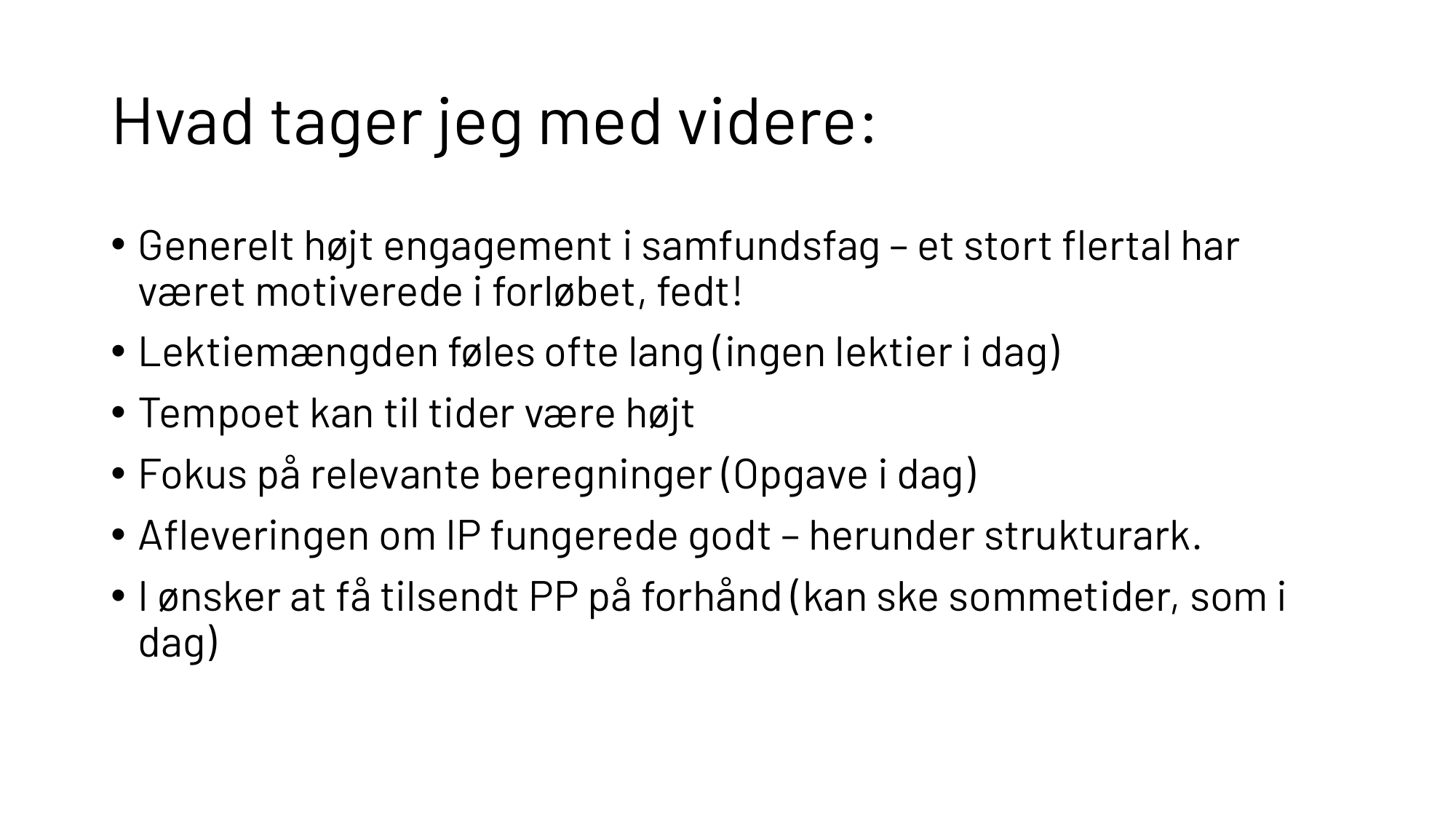

# Hvad tager jeg med videre:
Generelt højt engagement i samfundsfag – et stort flertal har været motiverede i forløbet, fedt!
Lektiemængden føles ofte lang (ingen lektier i dag)
Tempoet kan til tider være højt
Fokus på relevante beregninger (Opgave i dag)
Afleveringen om IP fungerede godt – herunder strukturark.
I ønsker at få tilsendt PP på forhånd (kan ske sommetider, som i dag)